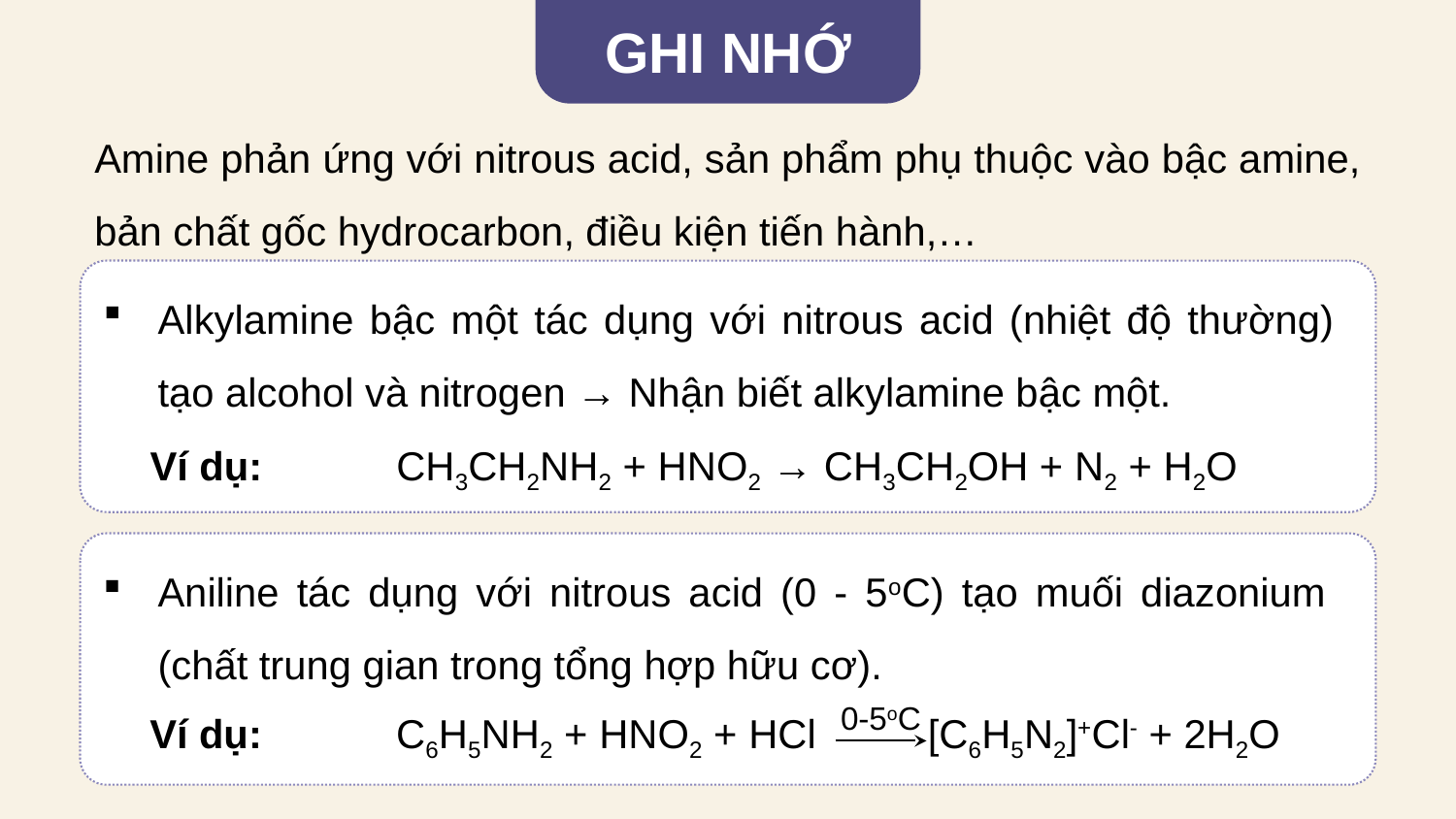

GHI NHỚ
Amine phản ứng với nitrous acid, sản phẩm phụ thuộc vào bậc amine, bản chất gốc hydrocarbon, điều kiện tiến hành,…

Alkylamine bậc một tác dụng với nitrous acid (nhiệt độ thường) tạo alcohol và nitrogen → Nhận biết alkylamine bậc một.
Ví dụ:            CH3CH2NH2 + HNO2 → CH3CH2OH + N2 + H2O

Aniline tác dụng với nitrous acid (0 - 5oC) tạo muối diazonium (chất trung gian trong tổng hợp hữu cơ).
0-5oC
Ví dụ:            C6H5NH2 + HNO2 + HCl          [C6H5N2]+Cl- + 2H2O